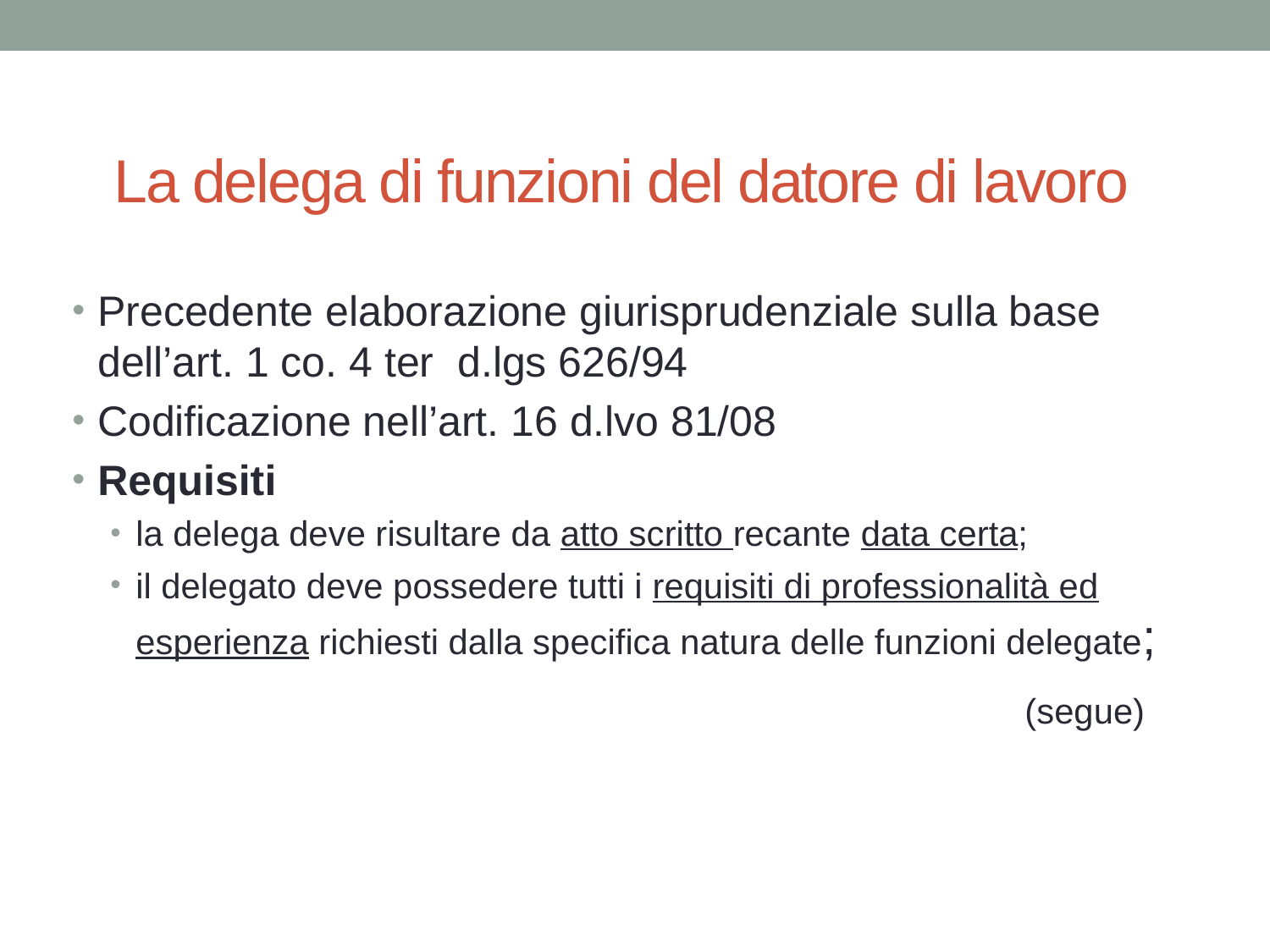

# La delega di funzioni del datore di lavoro
Precedente elaborazione giurisprudenziale sulla base dell’art. 1 co. 4 ter  d.lgs 626/94
Codificazione nell’art. 16 d.lvo 81/08
Requisiti
la delega deve risultare da atto scritto recante data certa;
il delegato deve possedere tutti i requisiti di professionalità ed esperienza richiesti dalla specifica natura delle funzioni delegate;
								(segue)